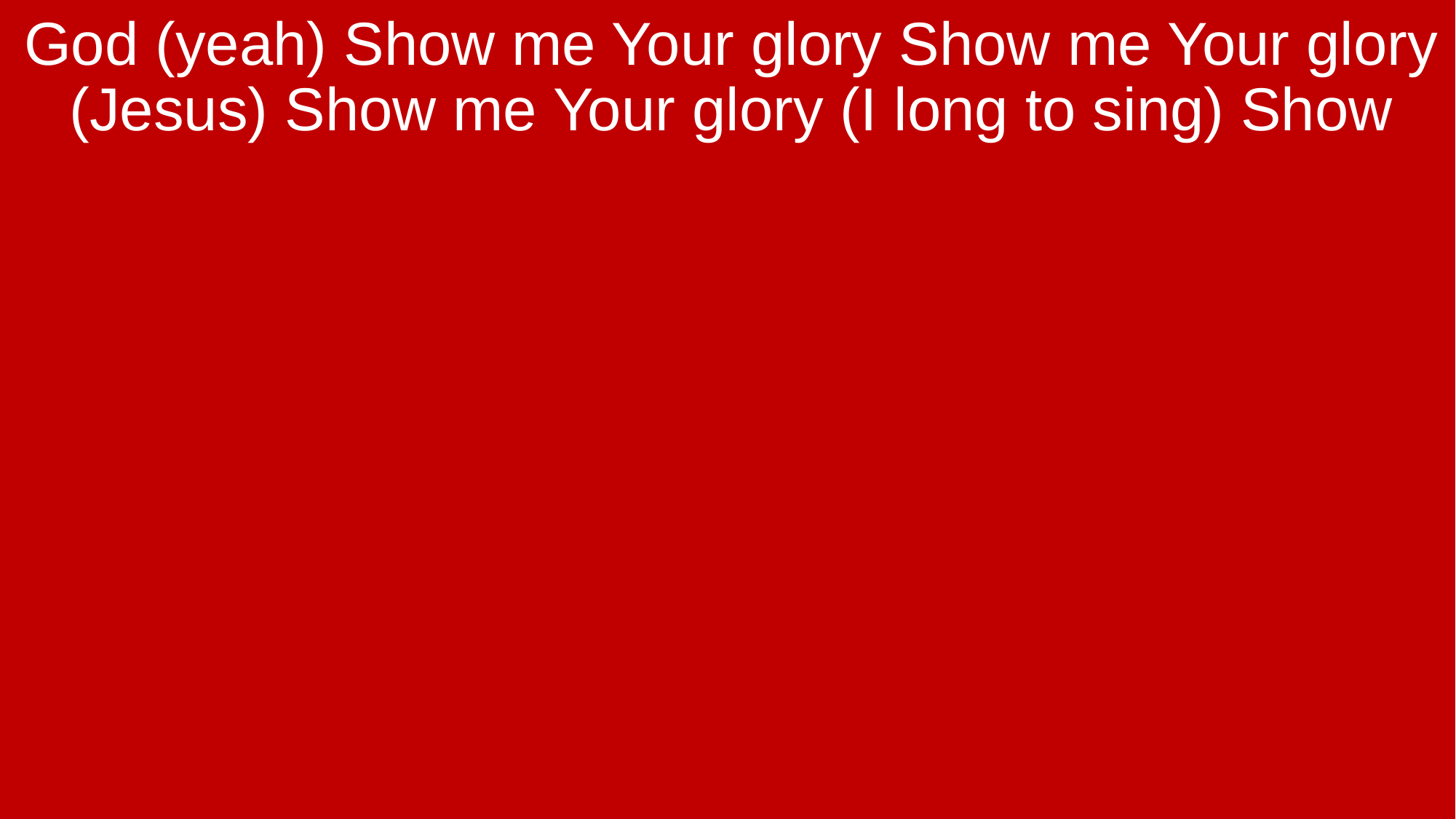

God (yeah) Show me Your glory Show me Your glory (Jesus) Show me Your glory (I long to sing) Show